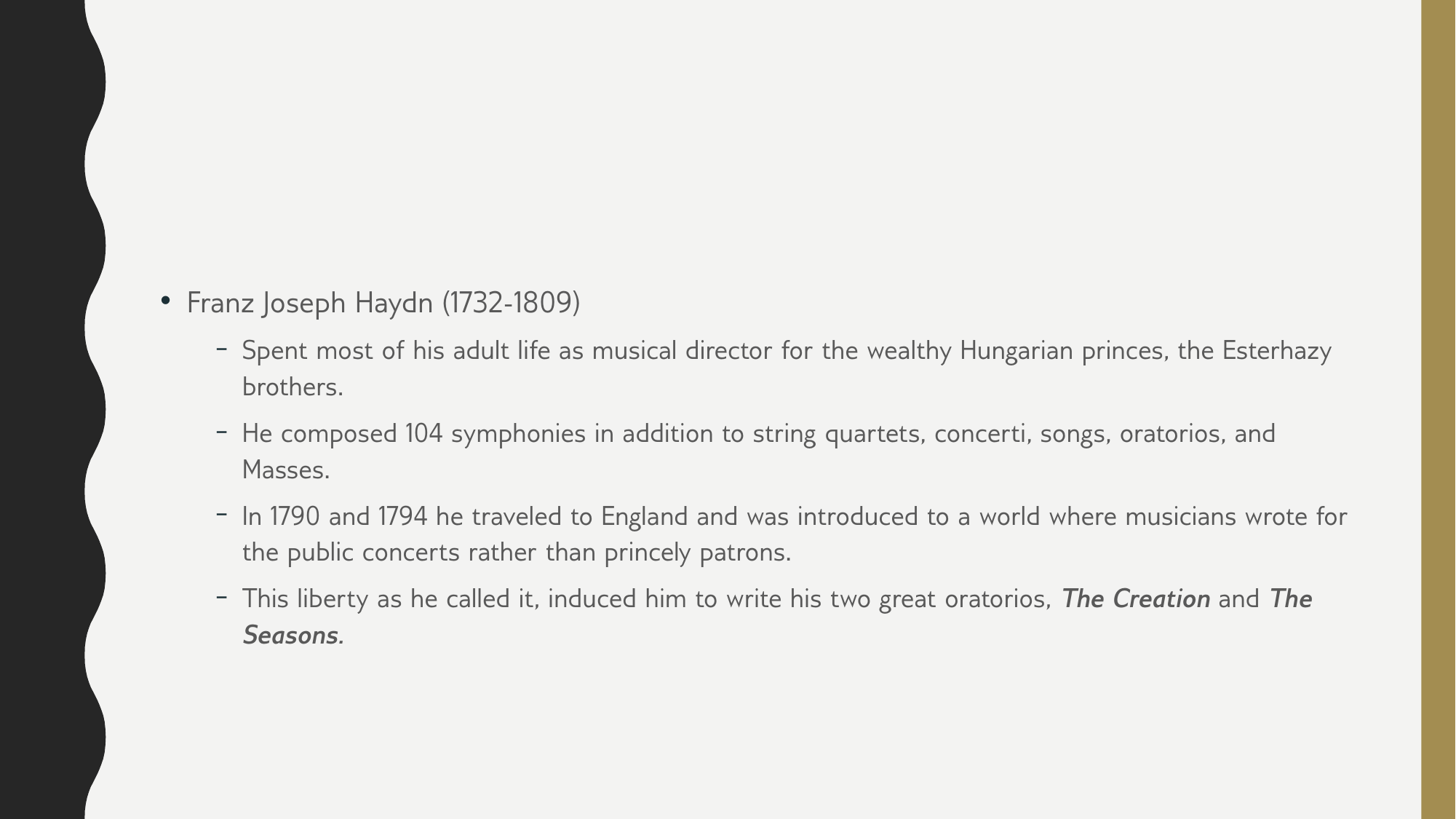

#
Franz Joseph Haydn (1732-1809)
Spent most of his adult life as musical director for the wealthy Hungarian princes, the Esterhazy brothers.
He composed 104 symphonies in addition to string quartets, concerti, songs, oratorios, and Masses.
In 1790 and 1794 he traveled to England and was introduced to a world where musicians wrote for the public concerts rather than princely patrons.
This liberty as he called it, induced him to write his two great oratorios, The Creation and The Seasons.